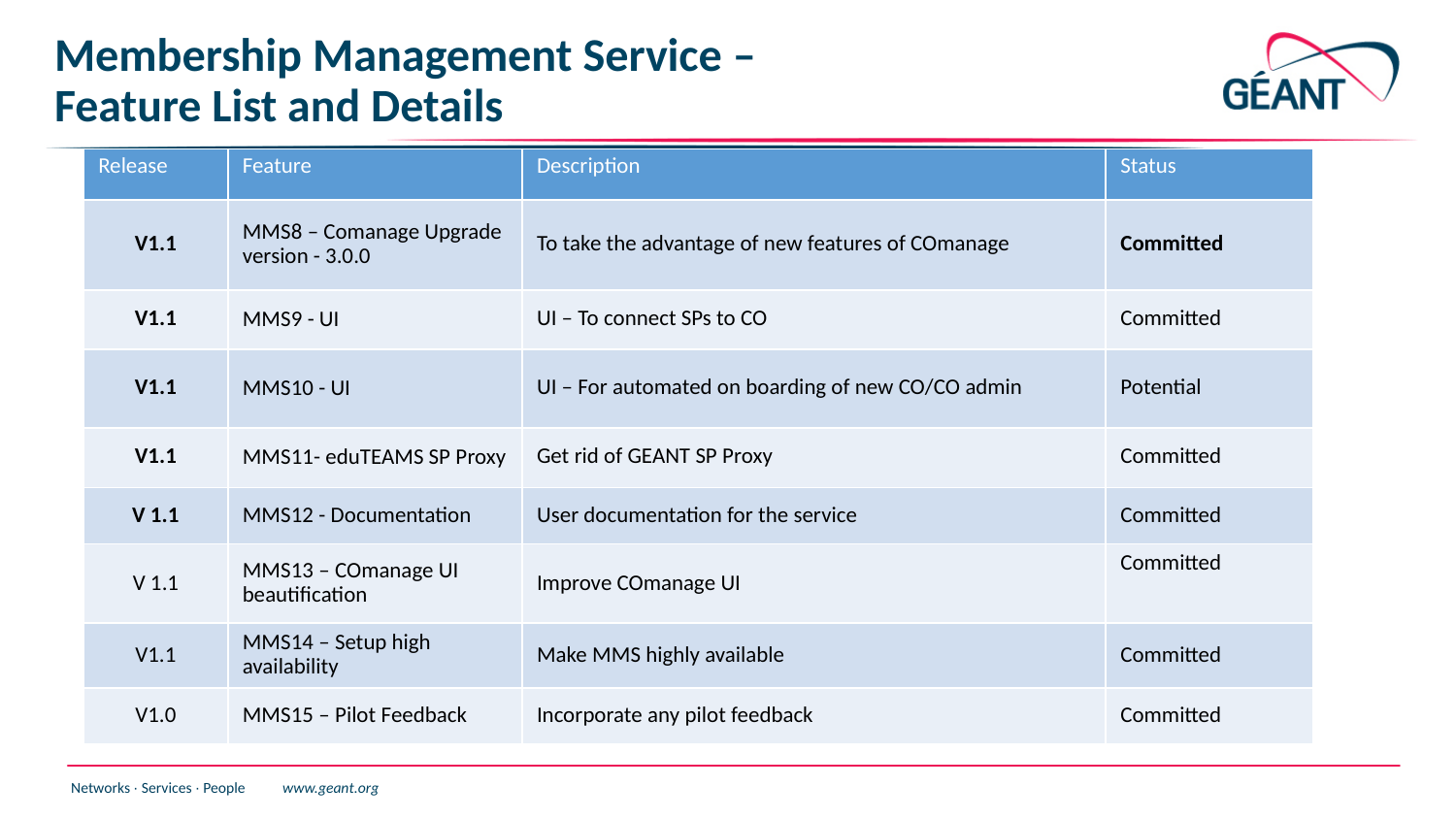

# Membership Management Service – Feature List and Details
| Release | Feature | Description | Status |
| --- | --- | --- | --- |
| V1.1 | MMS8 – Comanage Upgrade version - 3.0.0 | To take the advantage of new features of COmanage | Committed |
| V1.1 | MMS9 - UI | UI – To connect SPs to CO | Committed |
| V1.1 | MMS10 - UI | UI – For automated on boarding of new CO/CO admin | Potential |
| V1.1 | MMS11- eduTEAMS SP Proxy | Get rid of GEANT SP Proxy | Committed |
| V 1.1 | MMS12 - Documentation | User documentation for the service | Committed |
| V 1.1 | MMS13 – COmanage UI beautification | Improve COmanage UI | Committed |
| V1.1 | MMS14 – Setup high availability | Make MMS highly available | Committed |
| V1.0 | MMS15 – Pilot Feedback | Incorporate any pilot feedback | Committed |